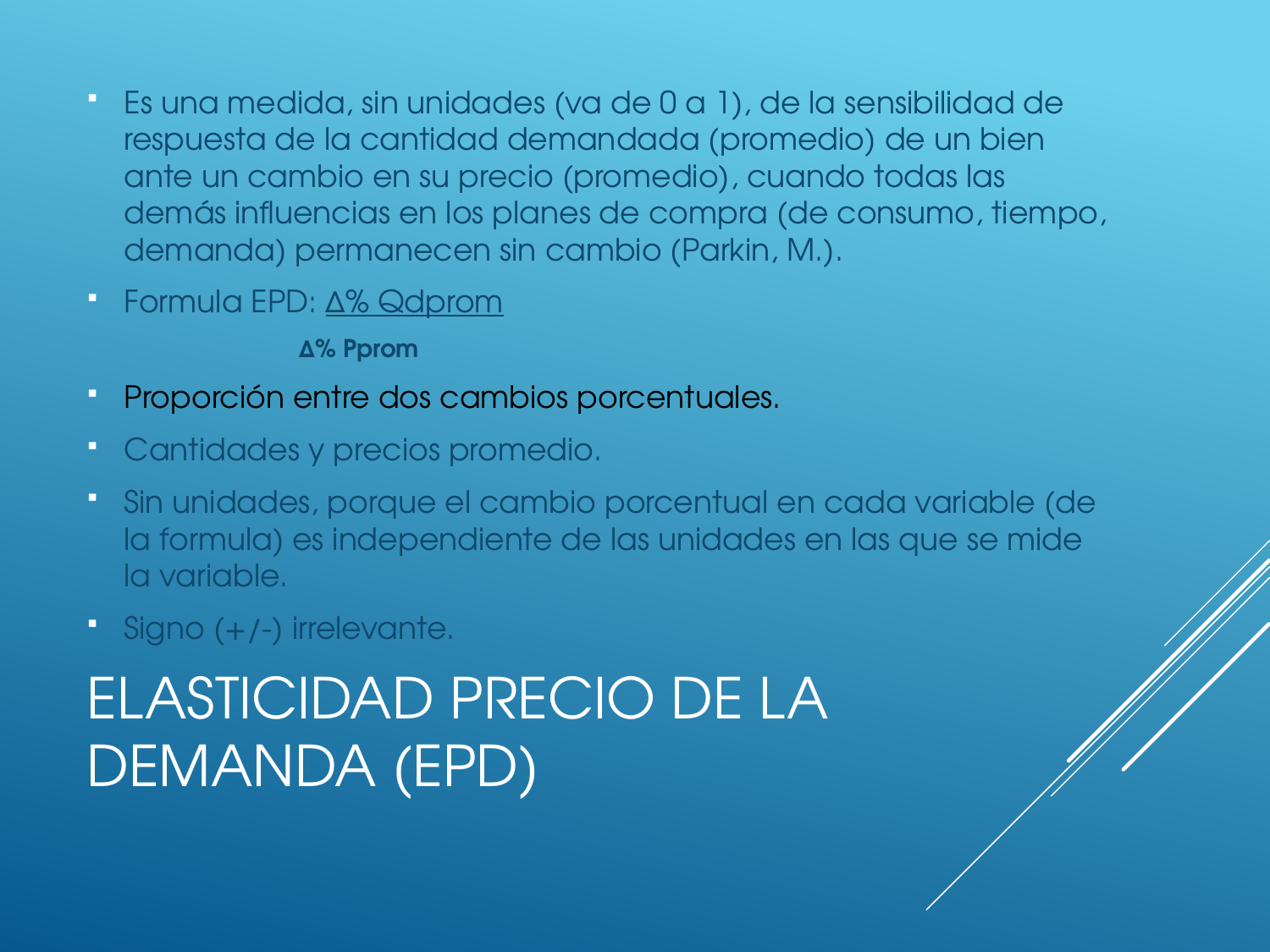

Es una medida, sin unidades (va de 0 a 1), de la sensibilidad de respuesta de la cantidad demandada (promedio) de un bien ante un cambio en su precio (promedio), cuando todas las demás influencias en los planes de compra (de consumo, tiempo, demanda) permanecen sin cambio (Parkin, M.).
Formula EPD: Δ% Qdprom
Δ% Pprom
Proporción entre dos cambios porcentuales.
Cantidades y precios promedio.
Sin unidades, porque el cambio porcentual en cada variable (de la formula) es independiente de las unidades en las que se mide la variable.
Signo (+/-) irrelevante.
# Elasticidad precio de la demanda (EPD)